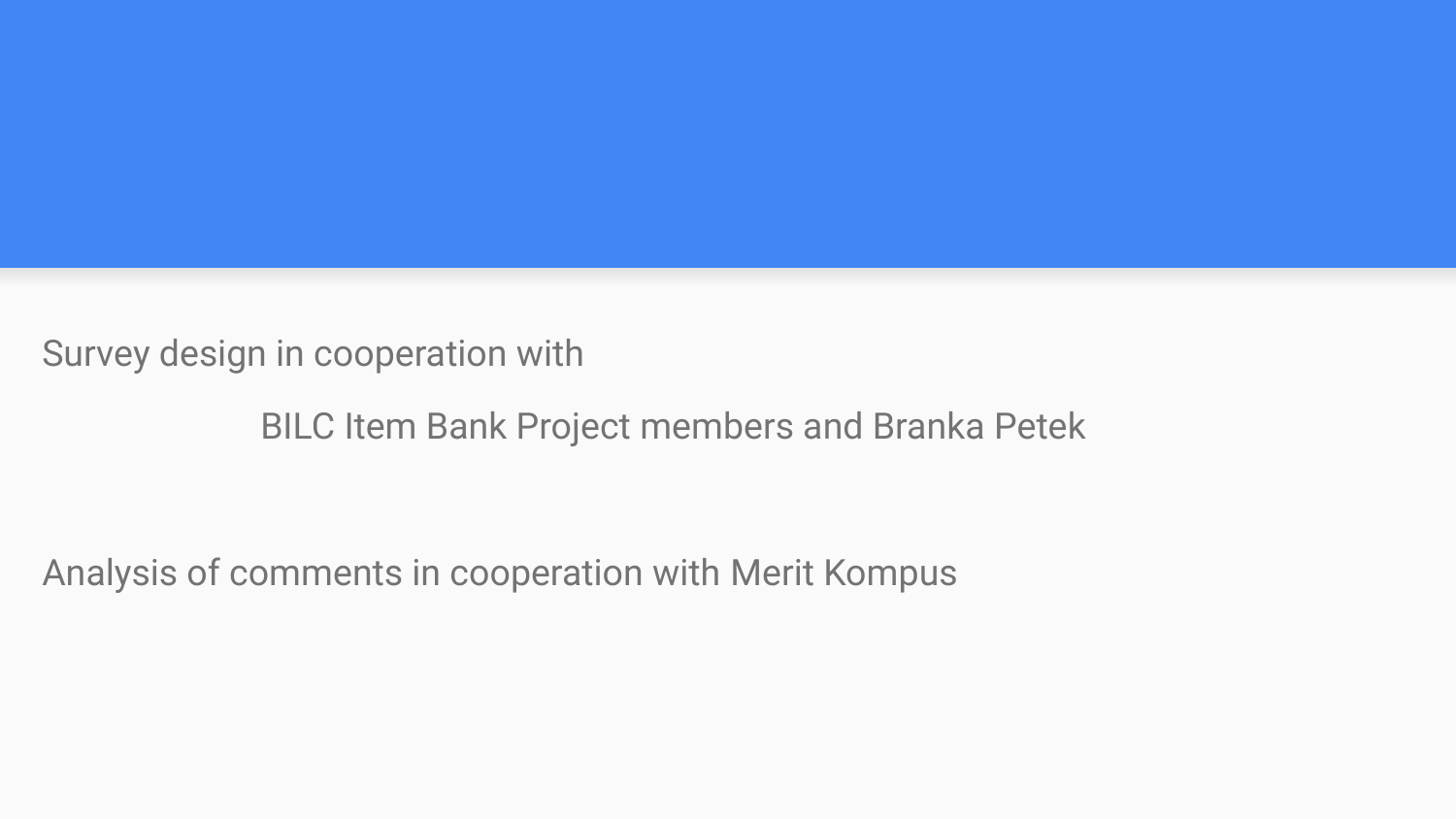

Survey design in cooperation with
BILC Item Bank Project members and Branka Petek

Analysis of comments in cooperation with Merit Kompus